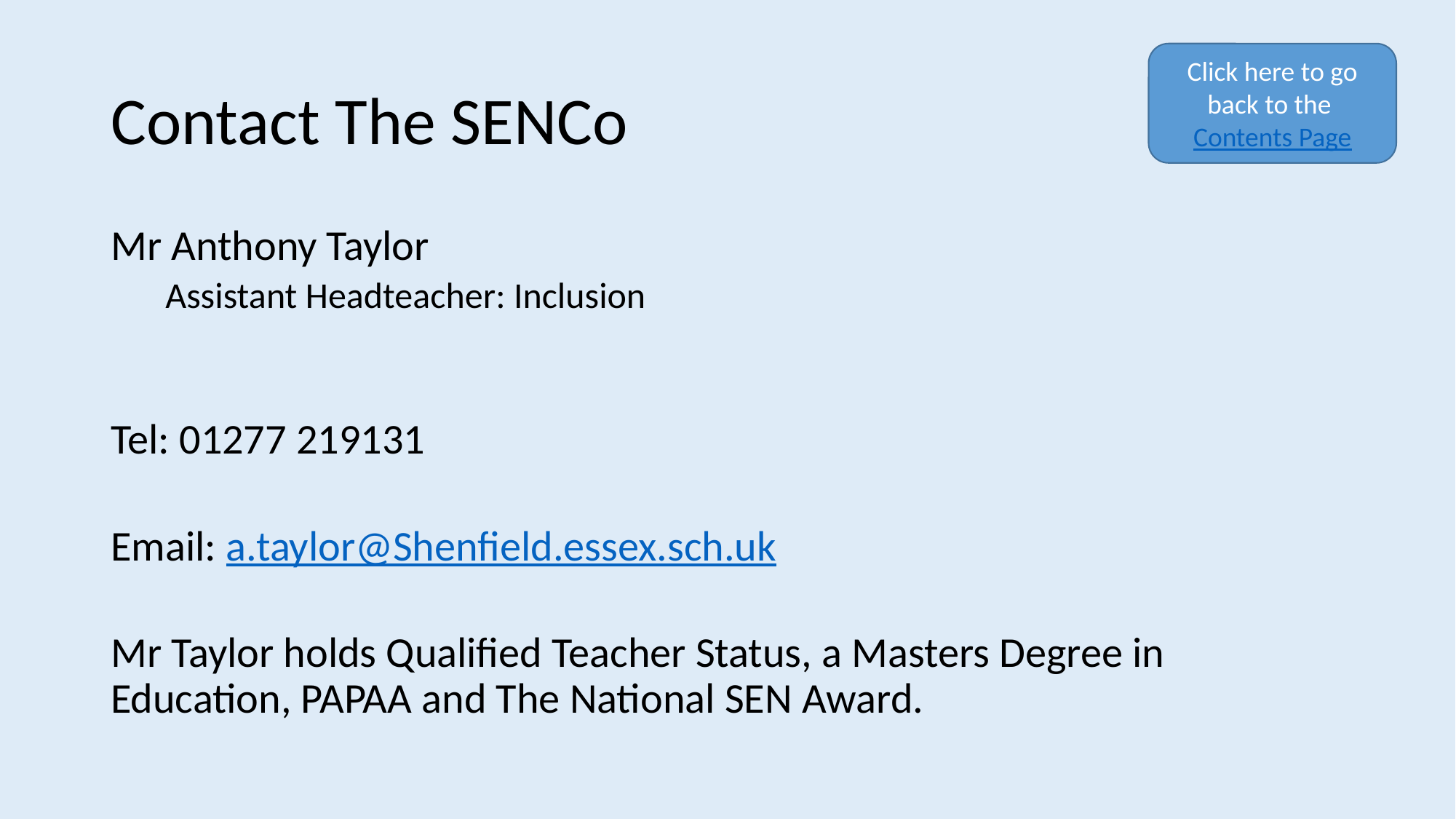

# Contact The SENCo
Click here to go back to the Contents Page
Mr Anthony Taylor
Assistant Headteacher: Inclusion

Tel: 01277 219131

Email: a.taylor@Shenfield.essex.sch.uk

Mr Taylor holds Qualified Teacher Status, a Masters Degree in Education, PAPAA and The National SEN Award.